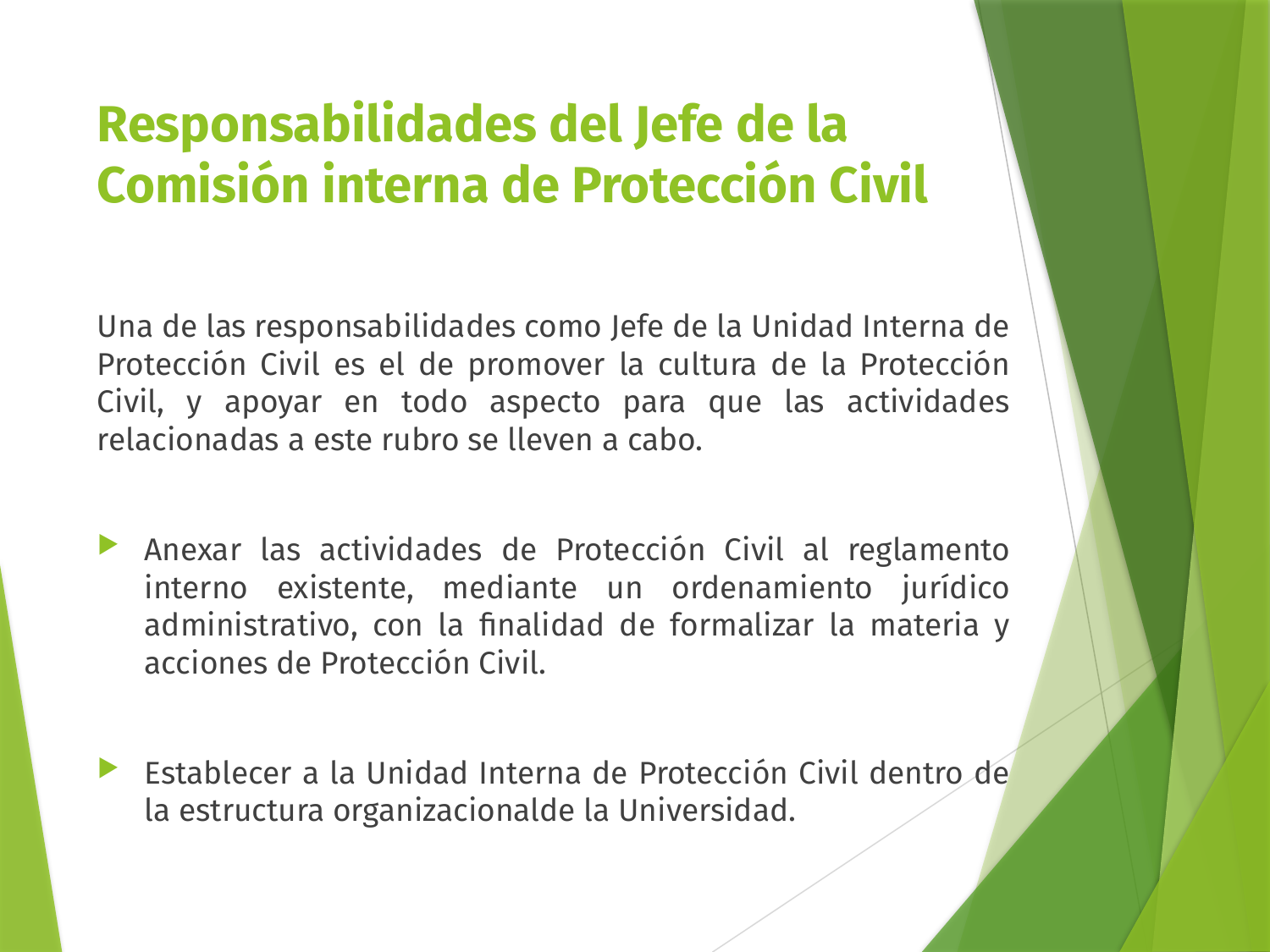

# Responsabilidades del Jefe de la Comisión interna de Protección Civil
Una de las responsabilidades como Jefe de la Unidad Interna de Protección Civil es el de promover la cultura de la Protección Civil, y apoyar en todo aspecto para que las actividades relacionadas a este rubro se lleven a cabo.

Anexar las actividades de Protección Civil al reglamento interno existente, mediante un ordenamiento jurídico administrativo, con la finalidad de formalizar la materia y acciones de Protección Civil.

Establecer a la Unidad Interna de Protección Civil dentro de la estructura organizacionalde la Universidad.